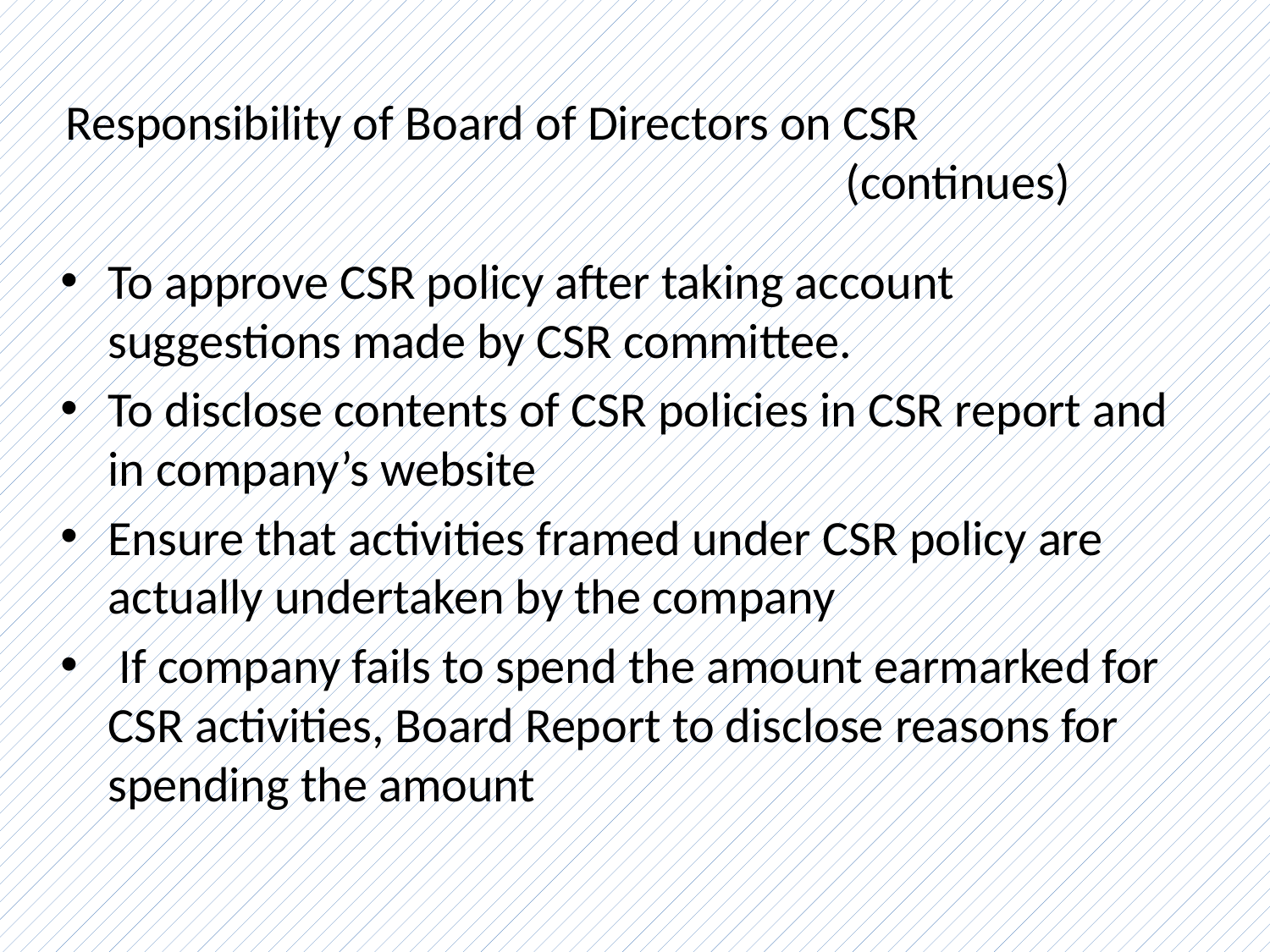

Responsibility of Board of Directors on CSR               						(continues)
To approve CSR policy after taking account suggestions made by CSR committee.
To disclose contents of CSR policies in CSR report and in company’s website
Ensure that activities framed under CSR policy are actually undertaken by the company
 If company fails to spend the amount earmarked for CSR activities, Board Report to disclose reasons for spending the amount